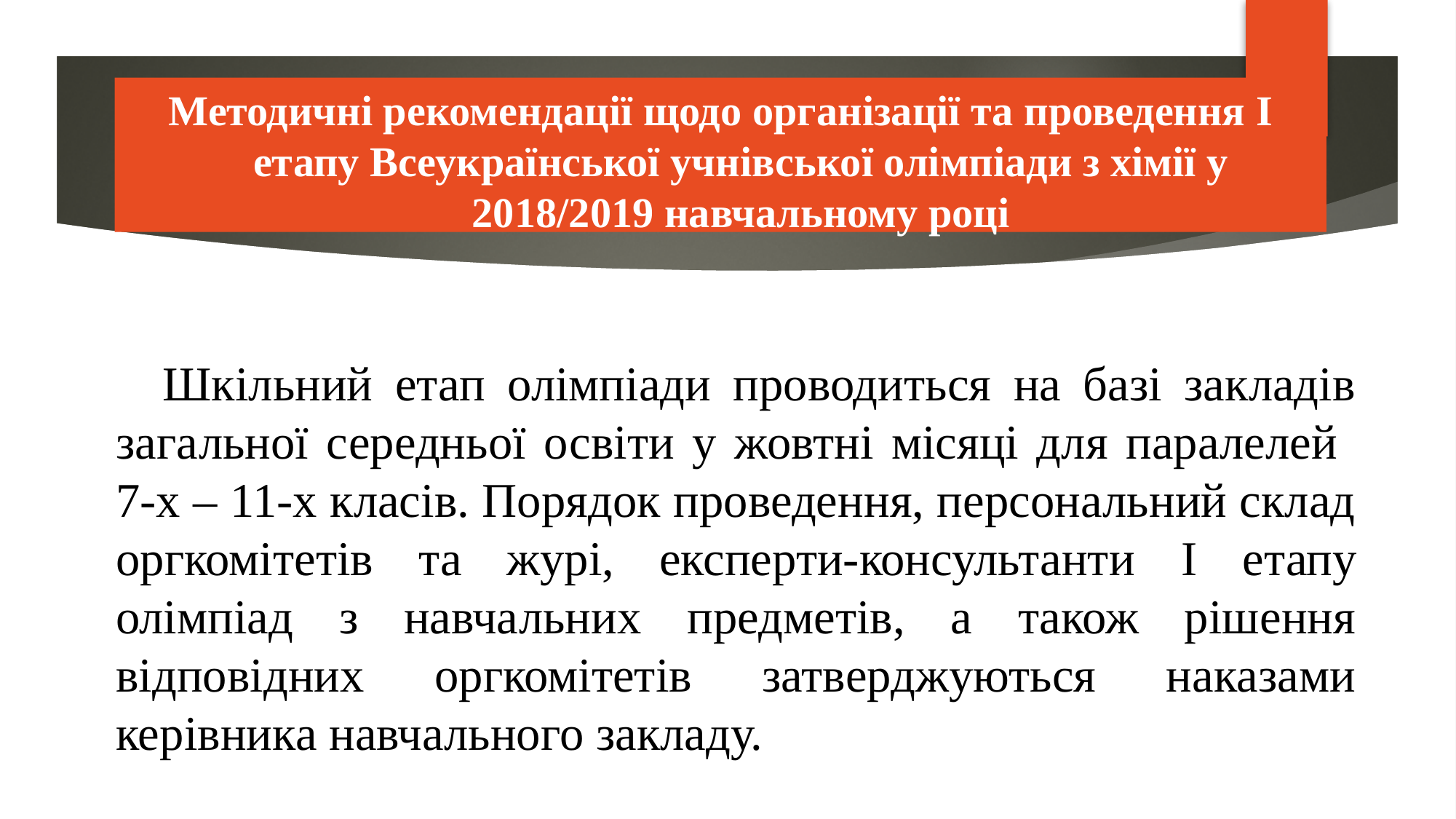

PISA
Методичні рекомендації щодо організації та проведення І етапу Всеукраїнської учнівської олімпіади з хімії у 2018/2019 навчальному році
Шкільний етап олімпіади проводиться на базі закладів загальної середньої освіти у жовтні місяці для паралелей
7-х – 11-х класів. Порядок проведення, персональний склад оргкомітетів та журі, експерти-консультанти I етапу олімпіад з навчальних предметів, а також рішення відповідних оргкомітетів затверджуються наказами керівника навчального закладу.